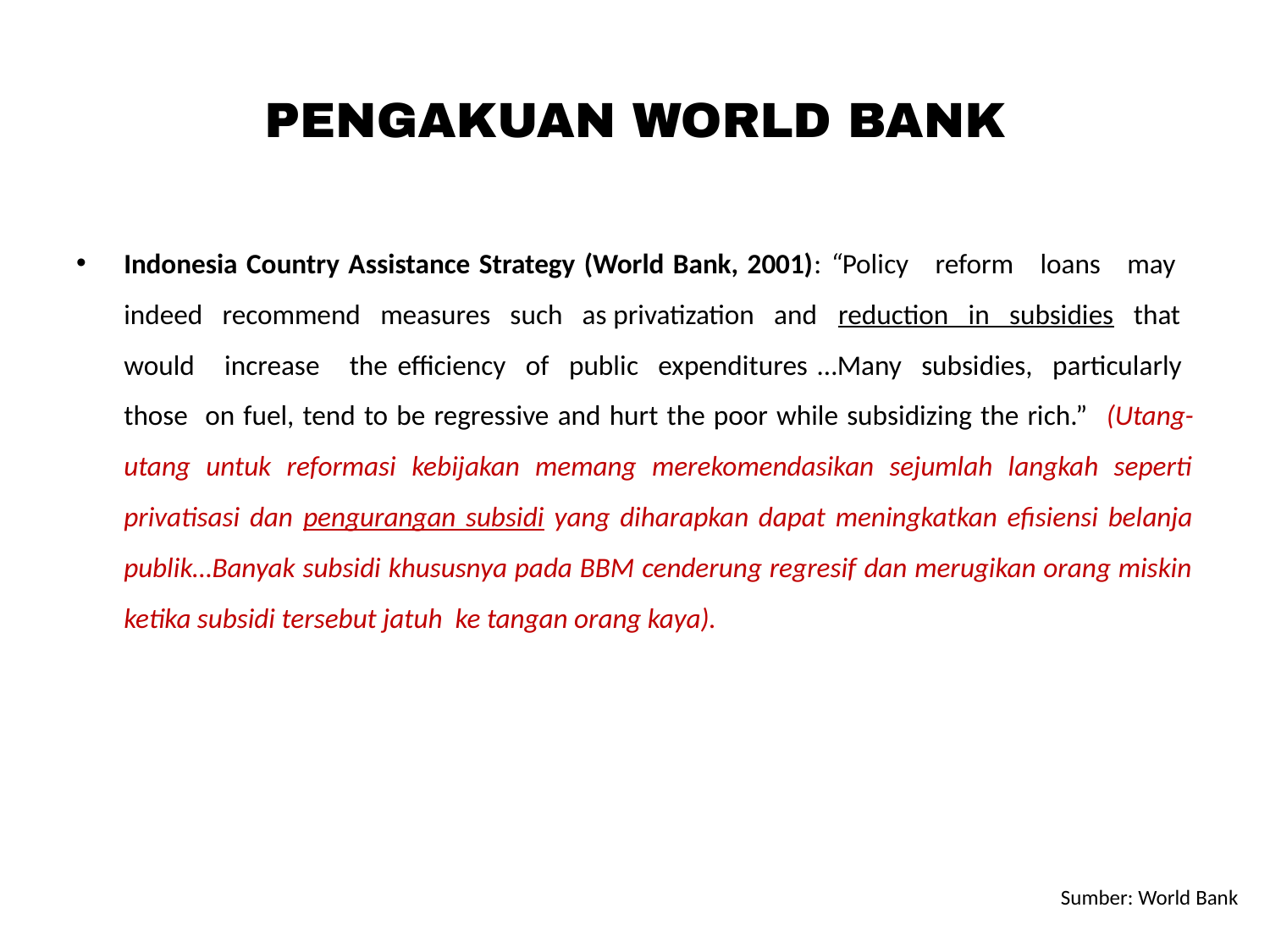

# PENGAKUAN WORLD BANK
Indonesia Country Assistance Strategy (World Bank, 2001): “Policy   reform   loans   may   indeed   recommend   measures   such   as privatization   and   reduction   in   subsidies   that   would   increase   the efficiency  of  public  expenditures …Many  subsidies,  particularly  those  on fuel, tend to be regressive and hurt the poor while subsidizing the rich.”  (Utang-utang untuk reformasi kebijakan memang merekomendasikan sejumlah langkah seperti privatisasi dan pengurangan subsidi yang diharapkan dapat meningkatkan efisiensi belanja publik…Banyak subsidi khususnya pada BBM cenderung regresif dan merugikan orang miskin ketika subsidi tersebut jatuh  ke tangan orang kaya).

Sumber: World Bank